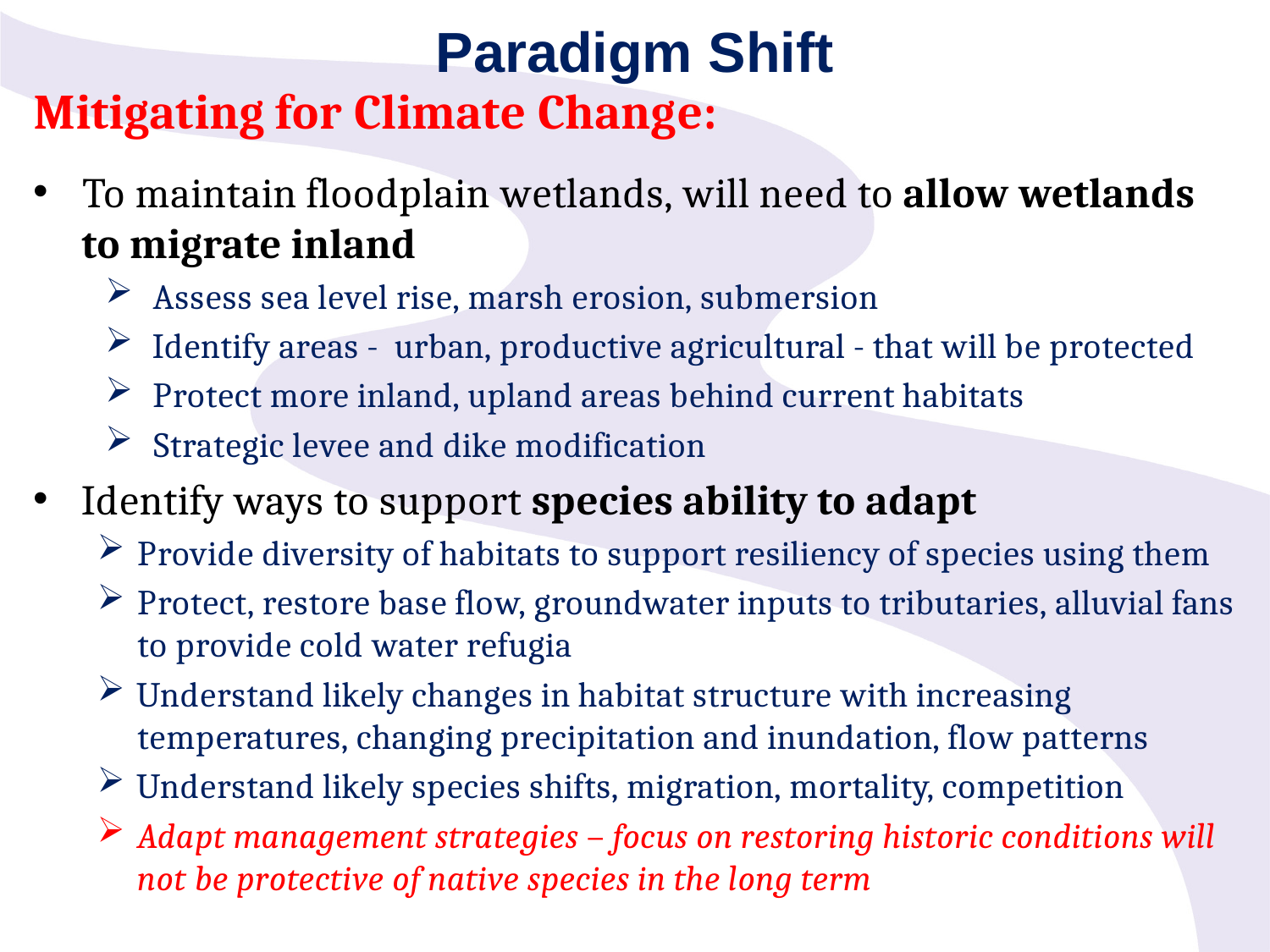

# Paradigm Shift
Mitigating for Climate Change:

To maintain floodplain wetlands, will need to allow wetlands to migrate inland
Assess sea level rise, marsh erosion, submersion
Identify areas -  urban, productive agricultural - that will be protected
Protect more inland, upland areas behind current habitats
Strategic levee and dike modification
Identify ways to support species ability to adapt
Provide diversity of habitats to support resiliency of species using them
Protect, restore base flow, groundwater inputs to tributaries, alluvial fans to provide cold water refugia
Understand likely changes in habitat structure with increasing temperatures, changing precipitation and inundation, flow patterns
Understand likely species shifts, migration, mortality, competition
Adapt management strategies – focus on restoring historic conditions will not be protective of native species in the long term